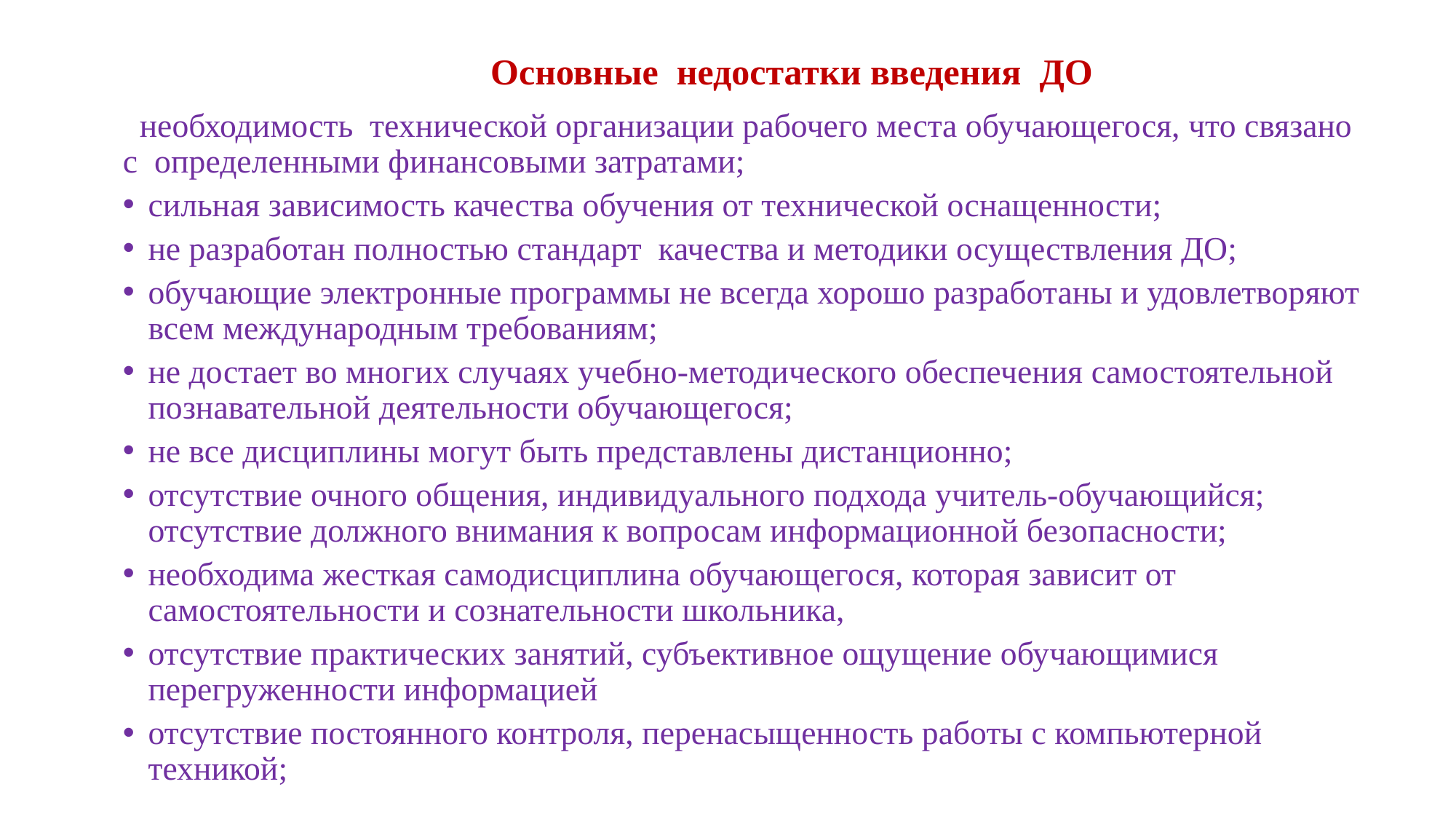

# Основные  недостатки введения  ДО
  необходимость  технической организации рабочего места обучающегося, что связано с  определенными финансовыми затратами;
сильная зависимость качества обучения от технической оснащенности;
не разработан полностью стандарт  качества и методики осуществления ДО;
обучающие электронные программы не всегда хорошо разработаны и удовлетворяют всем международным требованиям;
не достает во многих случаях учебно-методического обеспечения самостоятельной познавательной деятельности обучающегося;
не все дисциплины могут быть представлены дистанционно;
отсутствие очного общения, индивидуального подхода учитель-обучающийся; отсутствие должного внимания к вопросам информационной безопасности;
необходима жесткая самодисциплина обучающегося, которая зависит от самостоятельности и сознательности школьника,
отсутствие практических занятий, субъективное ощущение обучающимися перегруженности информацией
отсутствие постоянного контроля, перенасыщенность работы с компьютерной техникой;